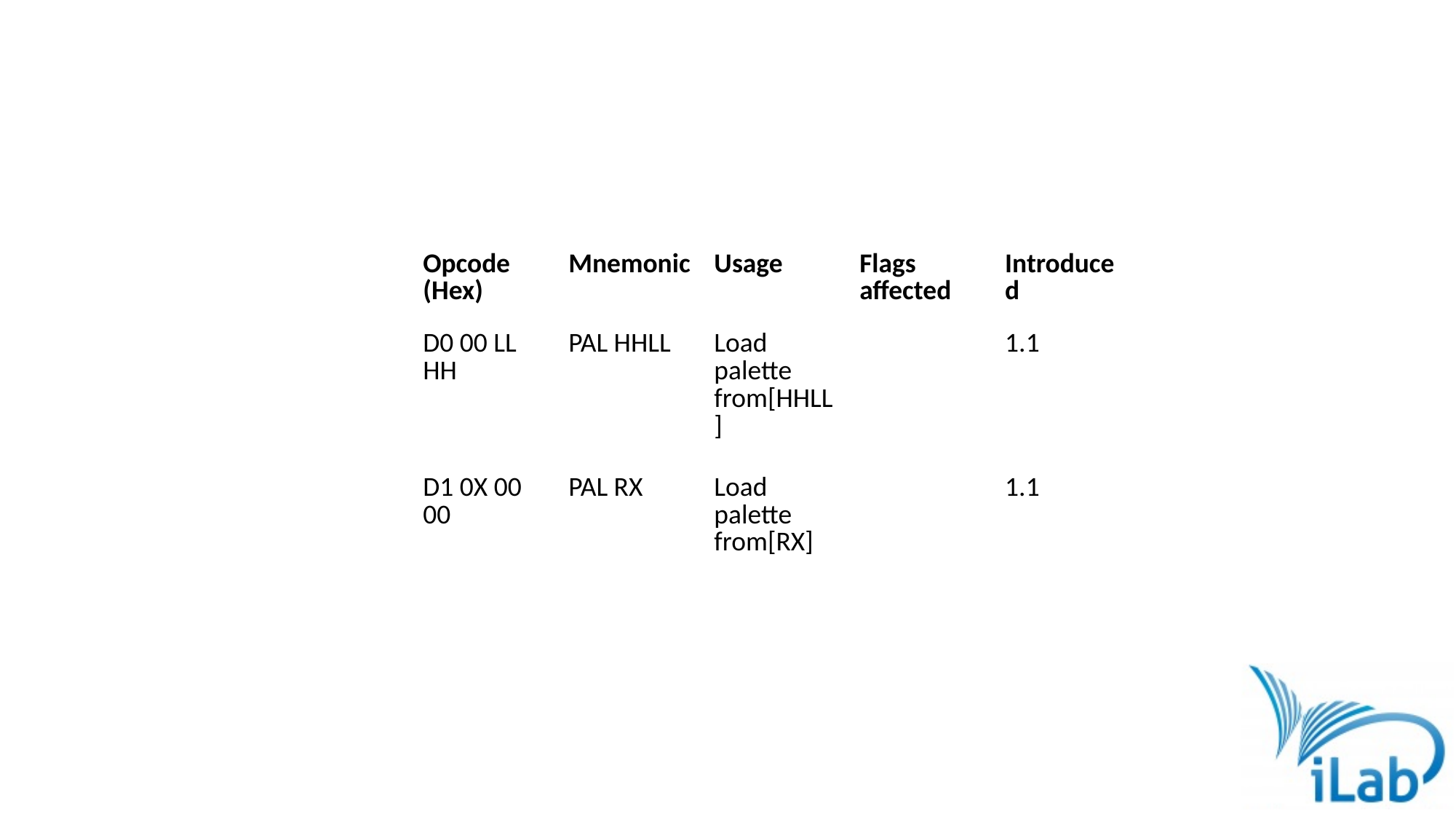

| Opcode (Hex) | Mnemonic | Usage | Flags affected | Introduced |
| --- | --- | --- | --- | --- |
| D0 00 LL HH | PAL HHLL | Load palette from[HHLL] |  | 1.1 |
| D1 0X 00 00 | PAL RX | Load palette from[RX] |  | 1.1 |